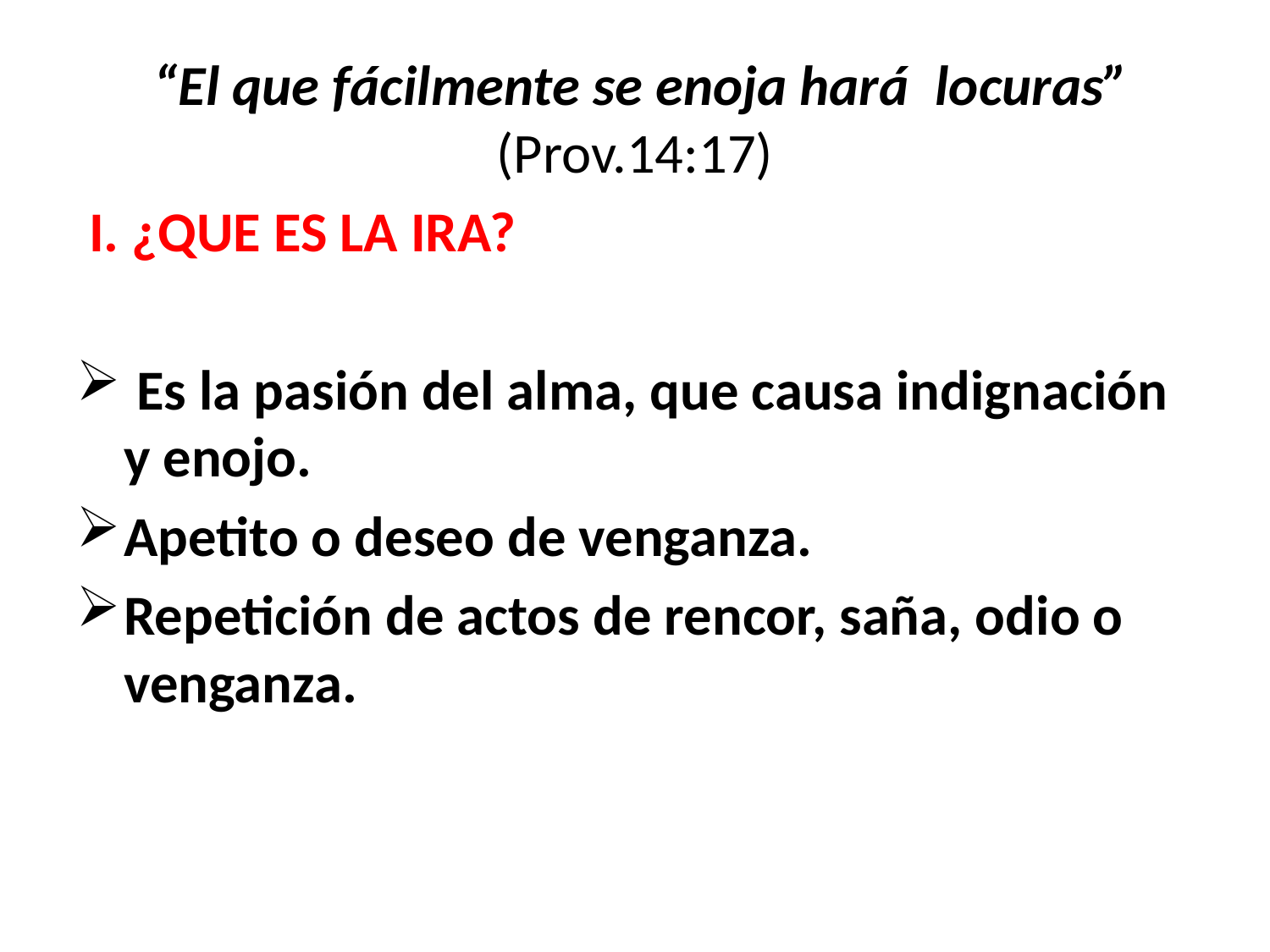

#
 “El que fácilmente se enoja hará  locuras” (Prov.14:17)
 I. ¿QUE ES LA IRA?

 Es la pasión del alma, que causa indignación y enojo.
Apetito o deseo de venganza.
Repetición de actos de rencor, saña, odio o venganza.